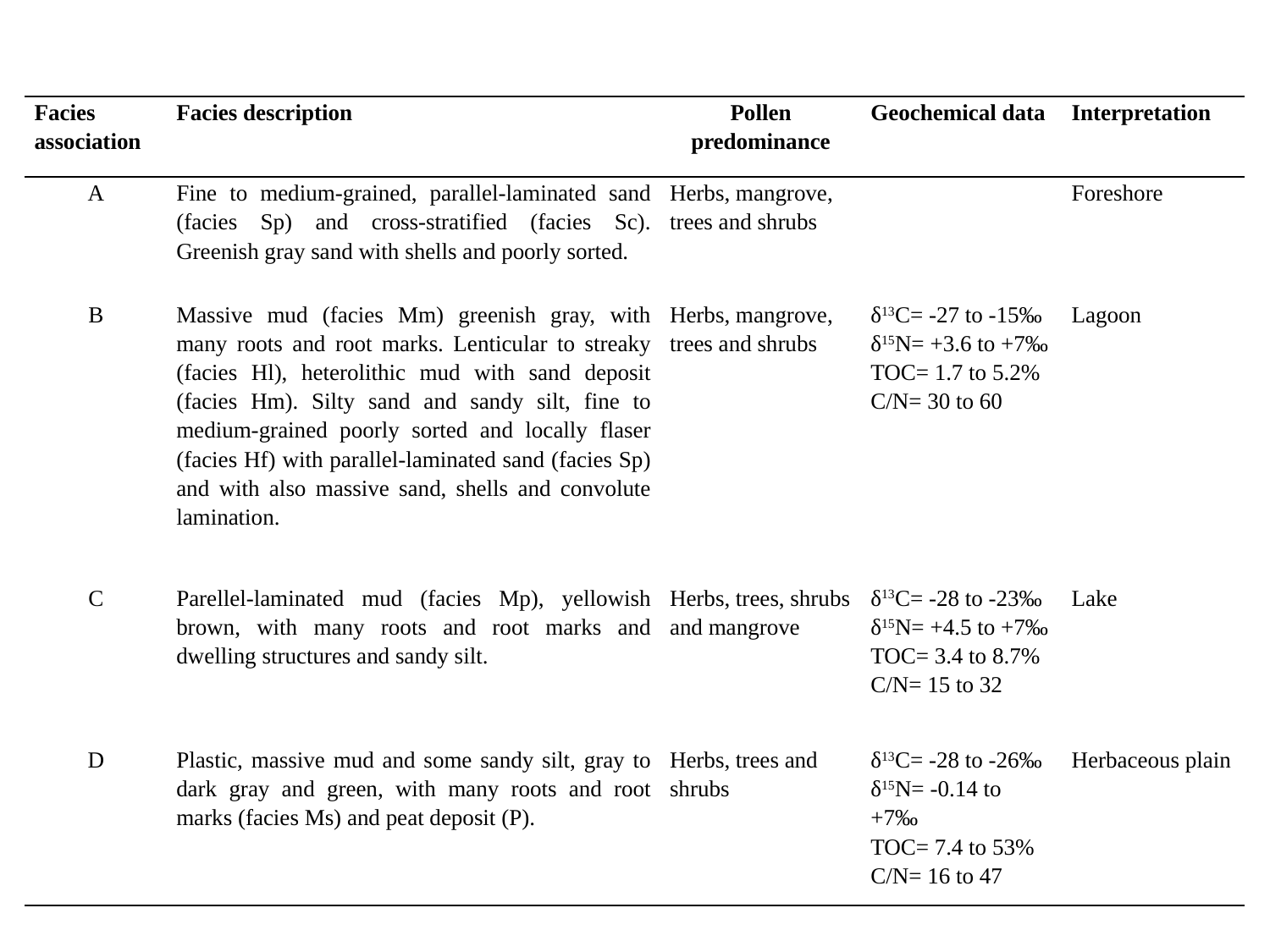

| Facies association | Facies description | Pollen predominance | Geochemical data | Interpretation |
| --- | --- | --- | --- | --- |
| A | Fine to medium-grained, parallel-laminated sand (facies Sp) and cross-stratified (facies Sc). Greenish gray sand with shells and poorly sorted. | Herbs, mangrove, trees and shrubs |  | Foreshore |
| B | Massive mud (facies Mm) greenish gray, with many roots and root marks. Lenticular to streaky (facies Hl), heterolithic mud with sand deposit (facies Hm). Silty sand and sandy silt, fine to medium-grained poorly sorted and locally flaser (facies Hf) with parallel-laminated sand (facies Sp) and with also massive sand, shells and convolute lamination. | Herbs, mangrove, trees and shrubs | δ13C= -27 to -15‰ δ15N= +3.6 to +7‰ TOC= 1.7 to 5.2% C/N= 30 to 60 | Lagoon |
| C | Parellel-laminated mud (facies Mp), yellowish brown, with many roots and root marks and dwelling structures and sandy silt. | Herbs, trees, shrubs and mangrove | δ13C= -28 to -23‰ δ15N= +4.5 to +7‰ TOC= 3.4 to 8.7% C/N= 15 to 32 | Lake |
| D | Plastic, massive mud and some sandy silt, gray to dark gray and green, with many roots and root marks (facies Ms) and peat deposit (P). | Herbs, trees and shrubs | δ13C= -28 to -26‰ δ15N= -0.14 to +7‰ TOC= 7.4 to 53% C/N= 16 to 47 | Herbaceous plain |